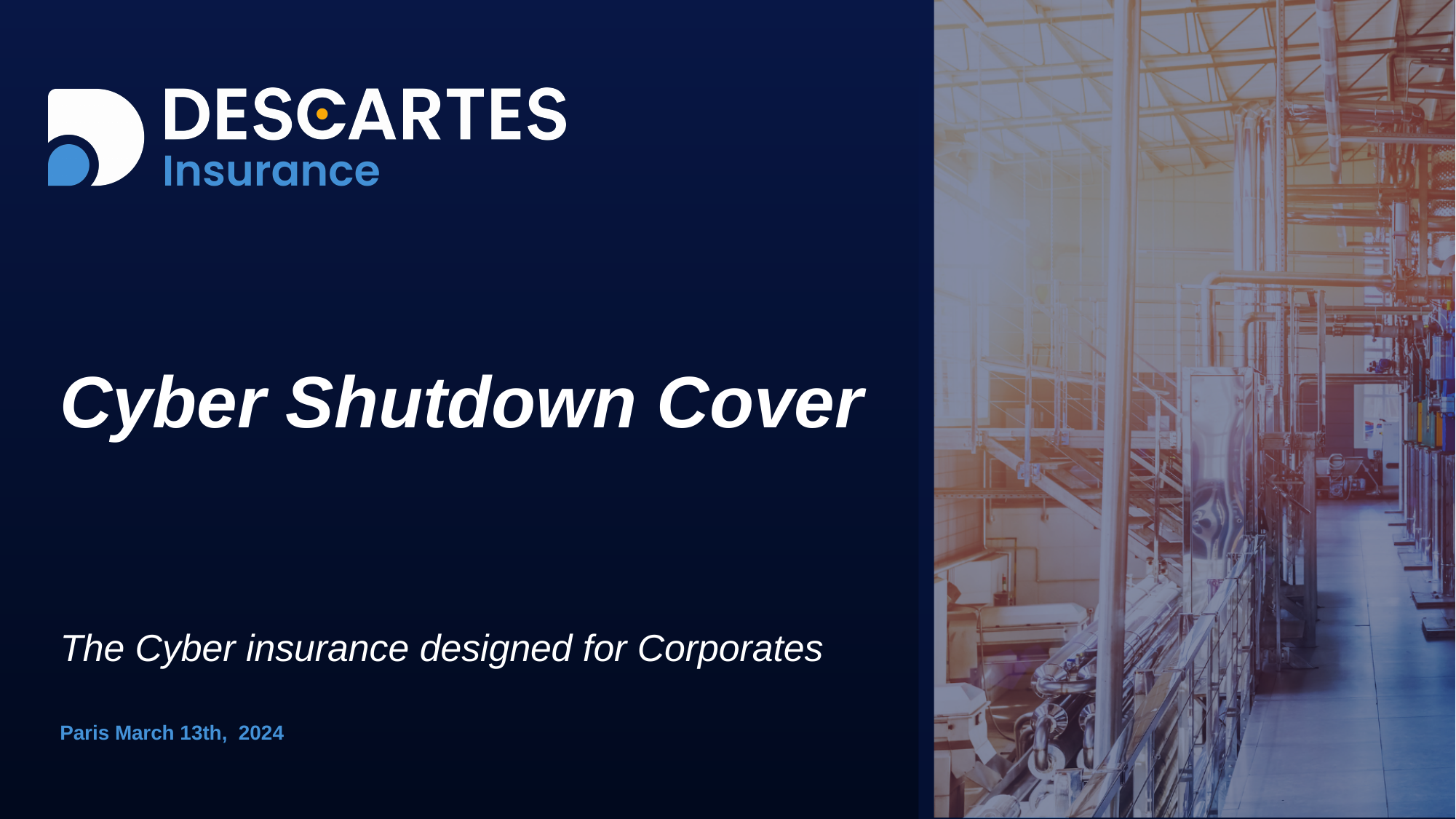

Cyber Shutdown Cover
# The Cyber insurance designed for Corporates
Paris March 13th,  2024